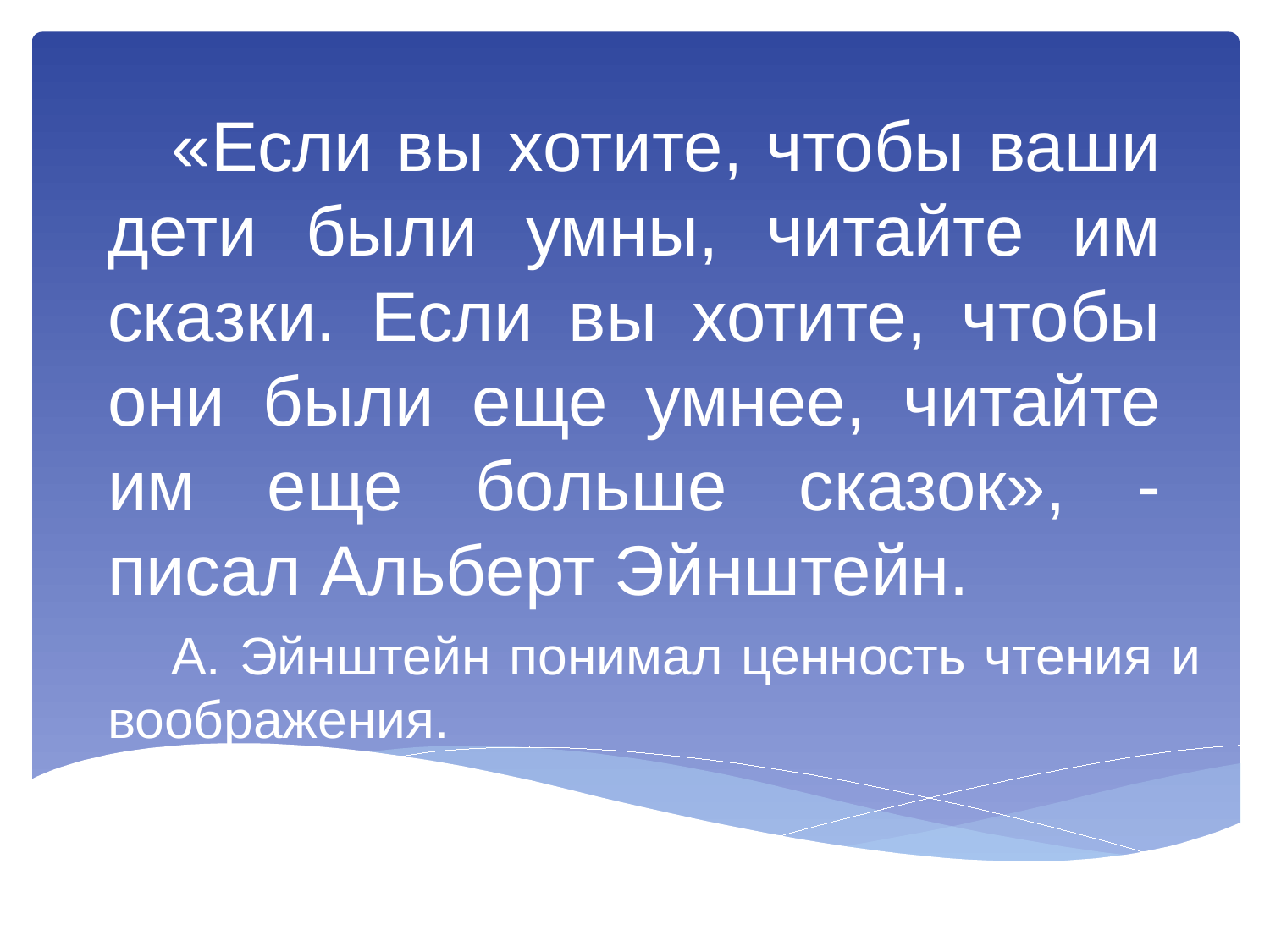

# «Если вы хотите, чтобы ваши дети были умны, читайте им сказки. Если вы хотите, чтобы они были еще умнее, читайте им еще больше сказок», - писал Альберт Эйнштейн.
А. Эйнштейн понимал ценность чтения и воображения.